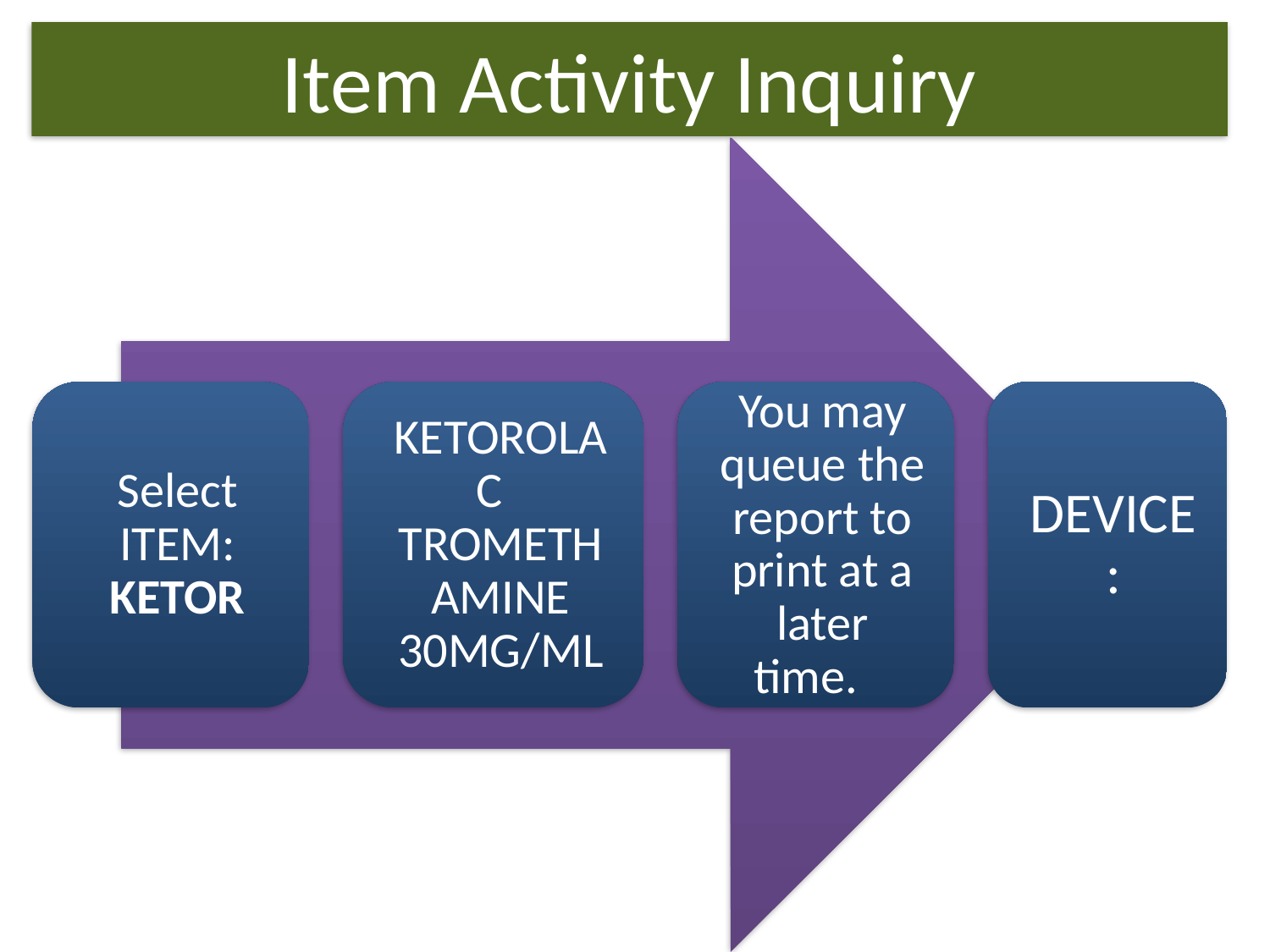

Item Activity Inquiry
Select ITEM: KETOR
KETOROLAC   TROMETHAMINE 30MG/ML
You may queue the report to print at a later time.
DEVICE: